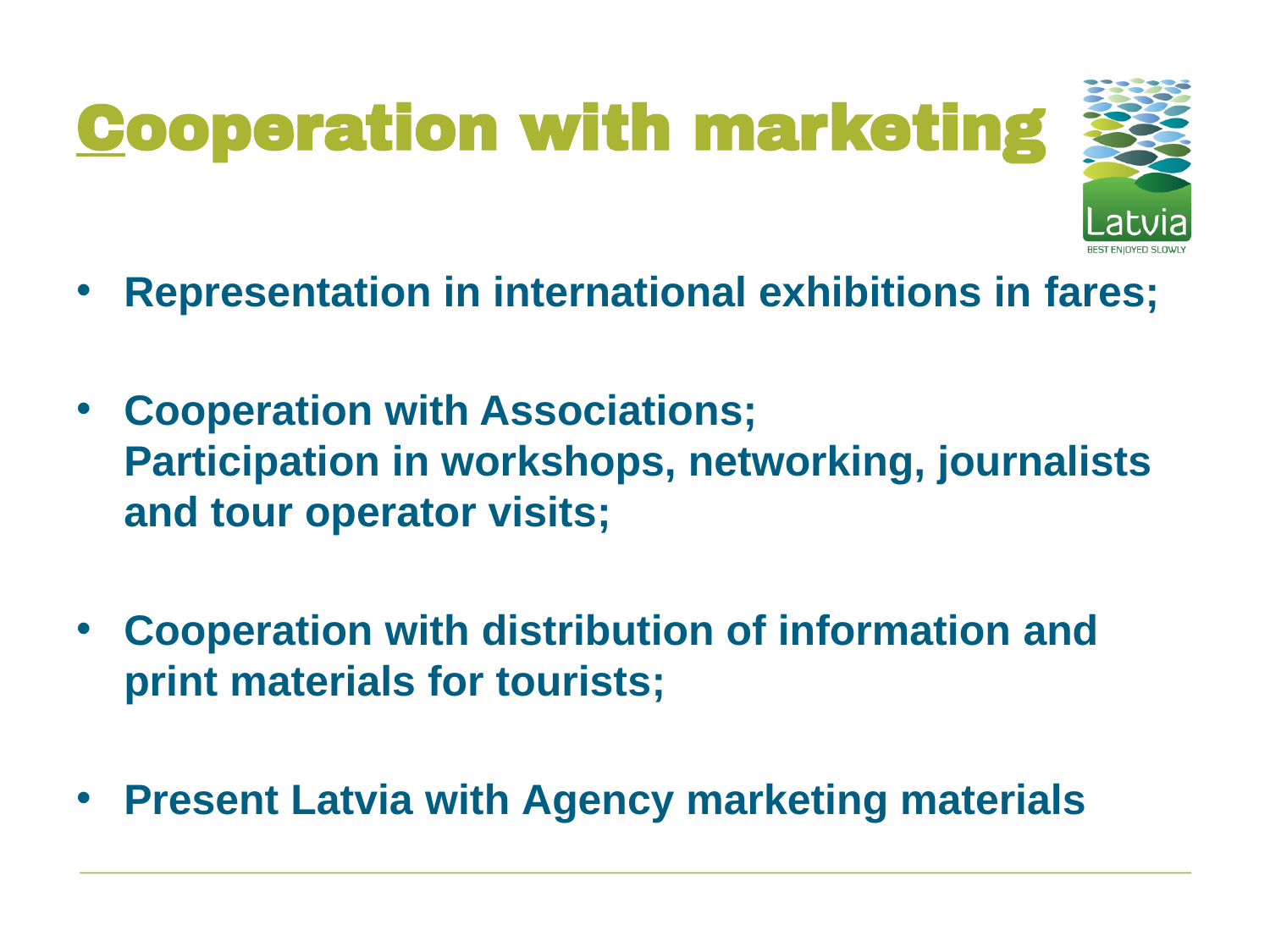

# Cooperation with marketing
Representation in international exhibitions in fares;

Cooperation with Associations;
Participation in workshops, networking, journalists and tour operator visits;

Cooperation with distribution of information and print materials for tourists;

Present Latvia with Agency marketing materials